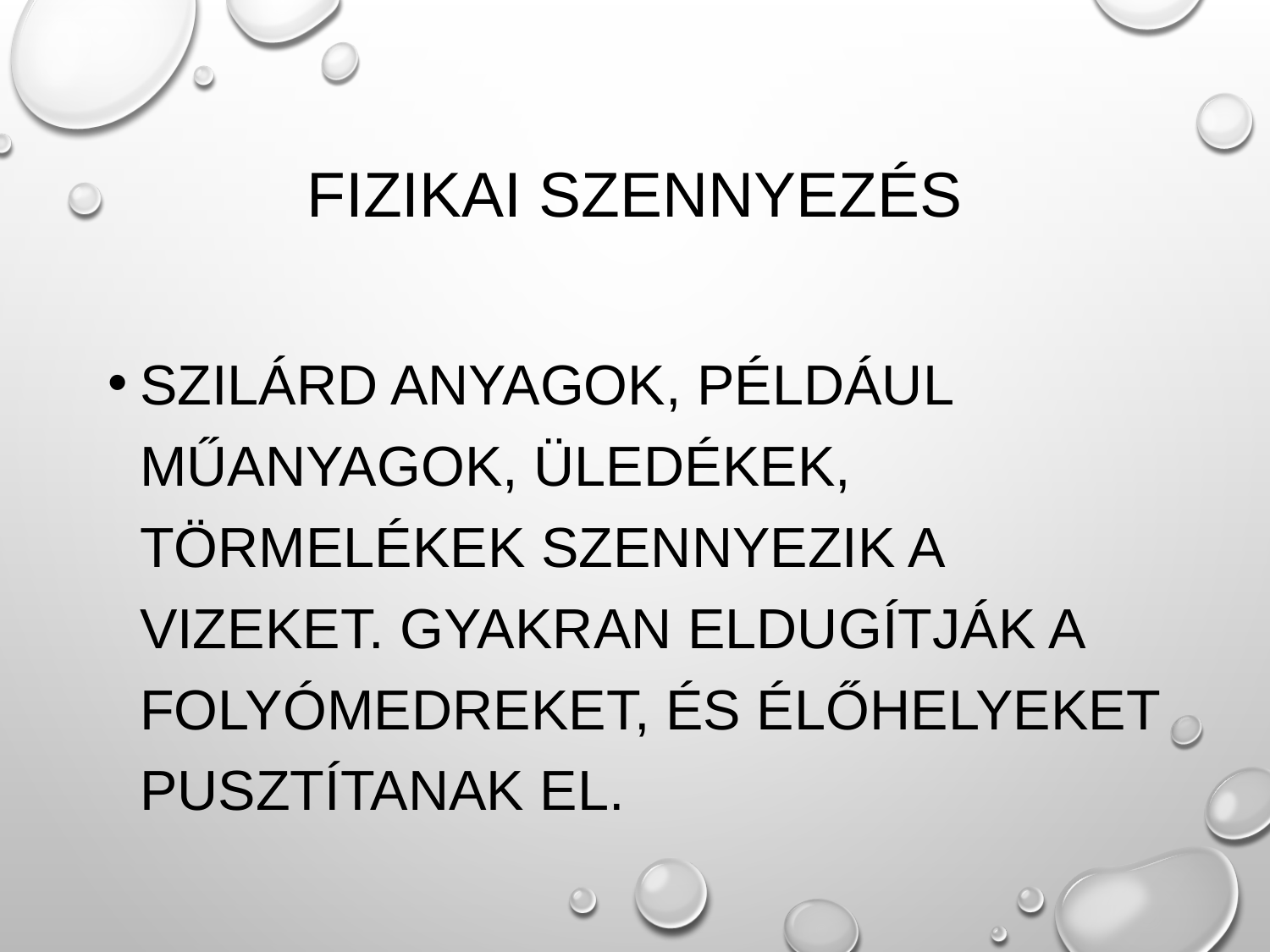

# Fizikai szennyezés
Szilárd anyagok, például műanyagok, üledékek, törmelékek szennyezik a vizeket. Gyakran eldugítják a folyómedreket, és élőhelyeket pusztítanak el.